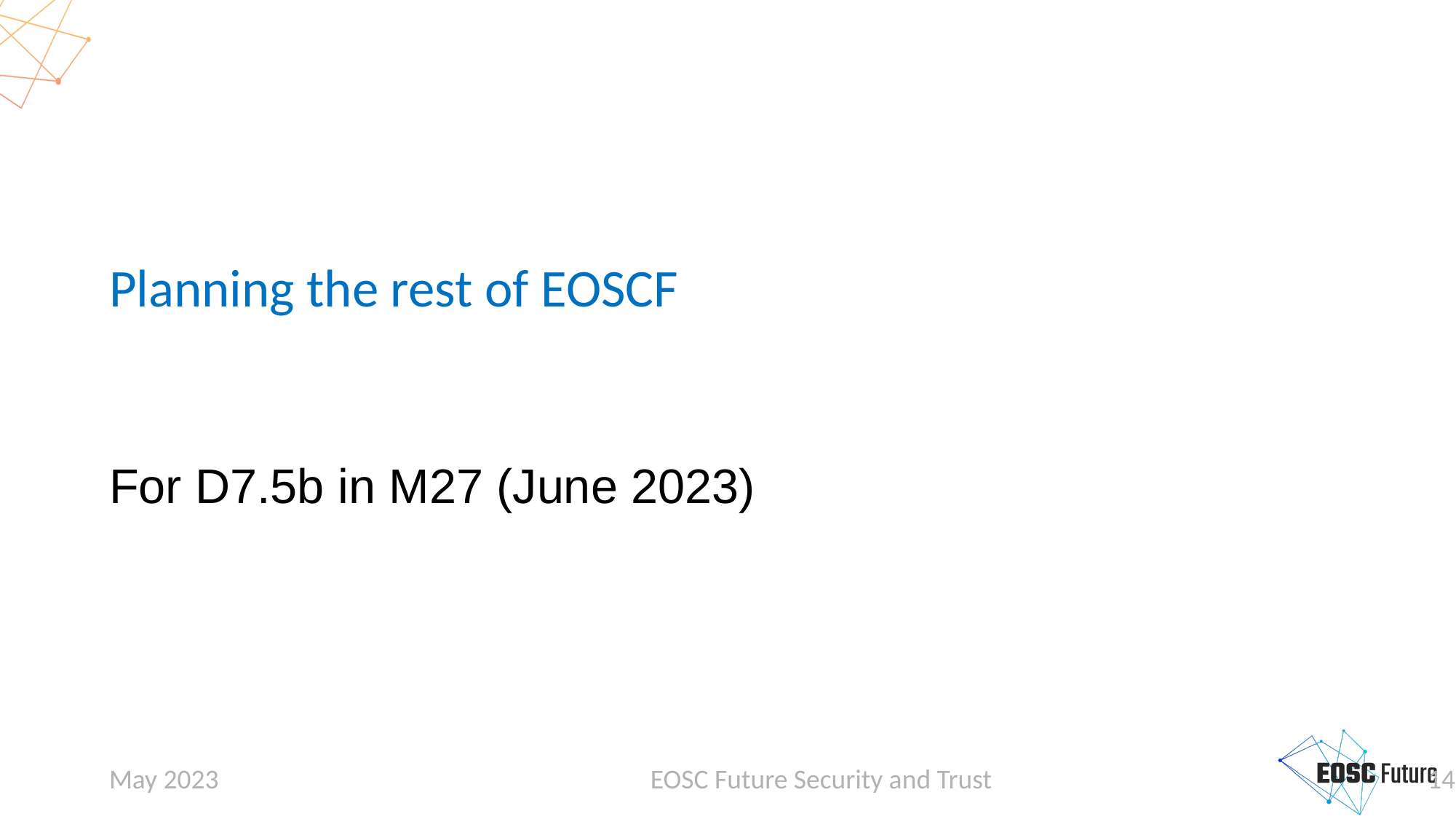

# Planning the rest of EOSCF
For D7.5b in M27 (June 2023)
May 2023
EOSC Future Security and Trust
14